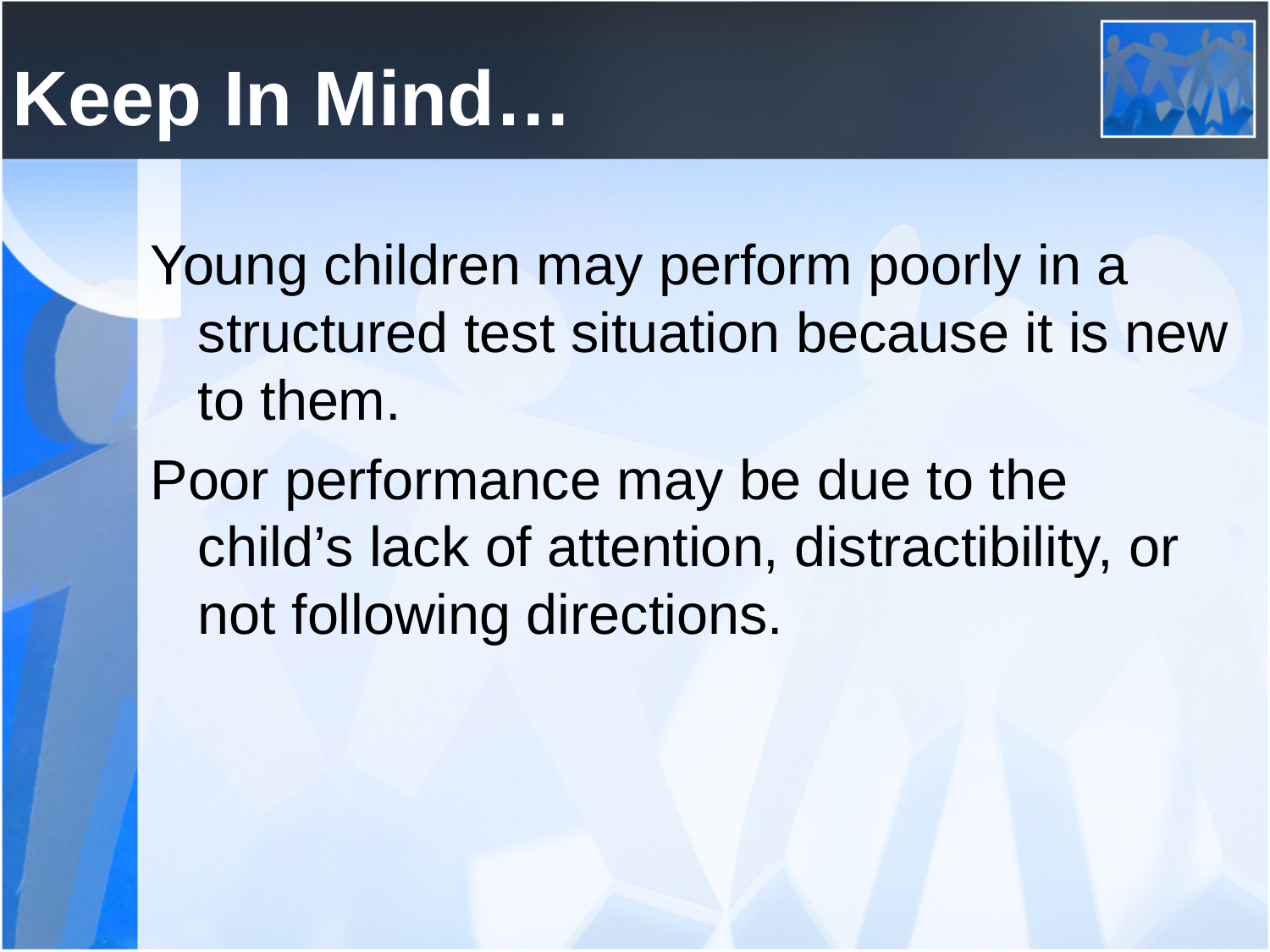

Keep In Mind…
Young children may perform poorly in a structured test situation because it is new to them.
Poor performance may be due to the child’s lack of attention, distractibility, or not following directions.